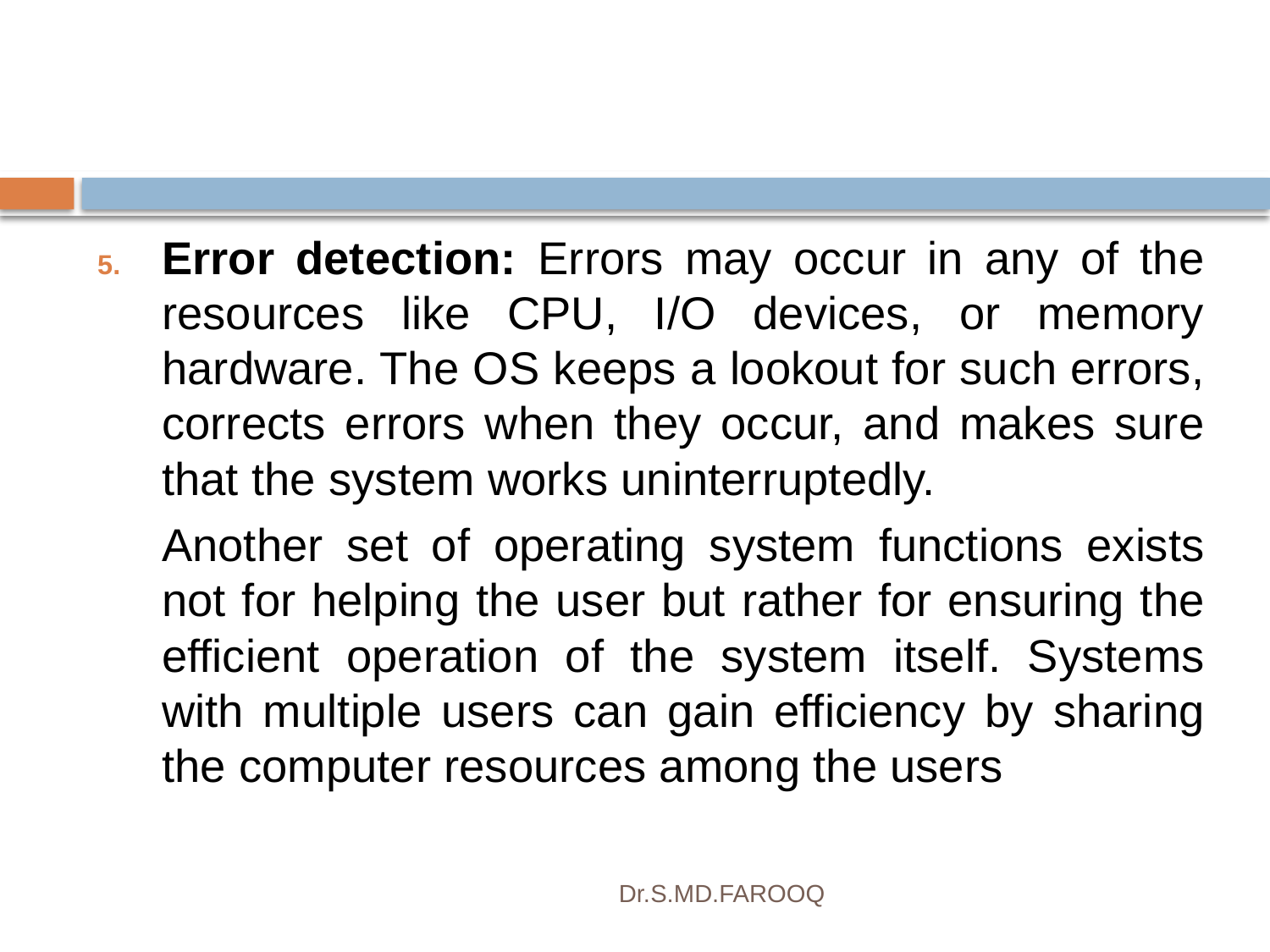

#
Error detection: Errors may occur in any of the resources like CPU, I/O devices, or memory hardware. The OS keeps a lookout for such errors, corrects errors when they occur, and makes sure that the system works uninterruptedly.
	Another set of operating system functions exists not for helping the user but rather for ensuring the efficient operation of the system itself. Systems with multiple users can gain efficiency by sharing the computer resources among the users
Dr.S.MD.FAROOQ